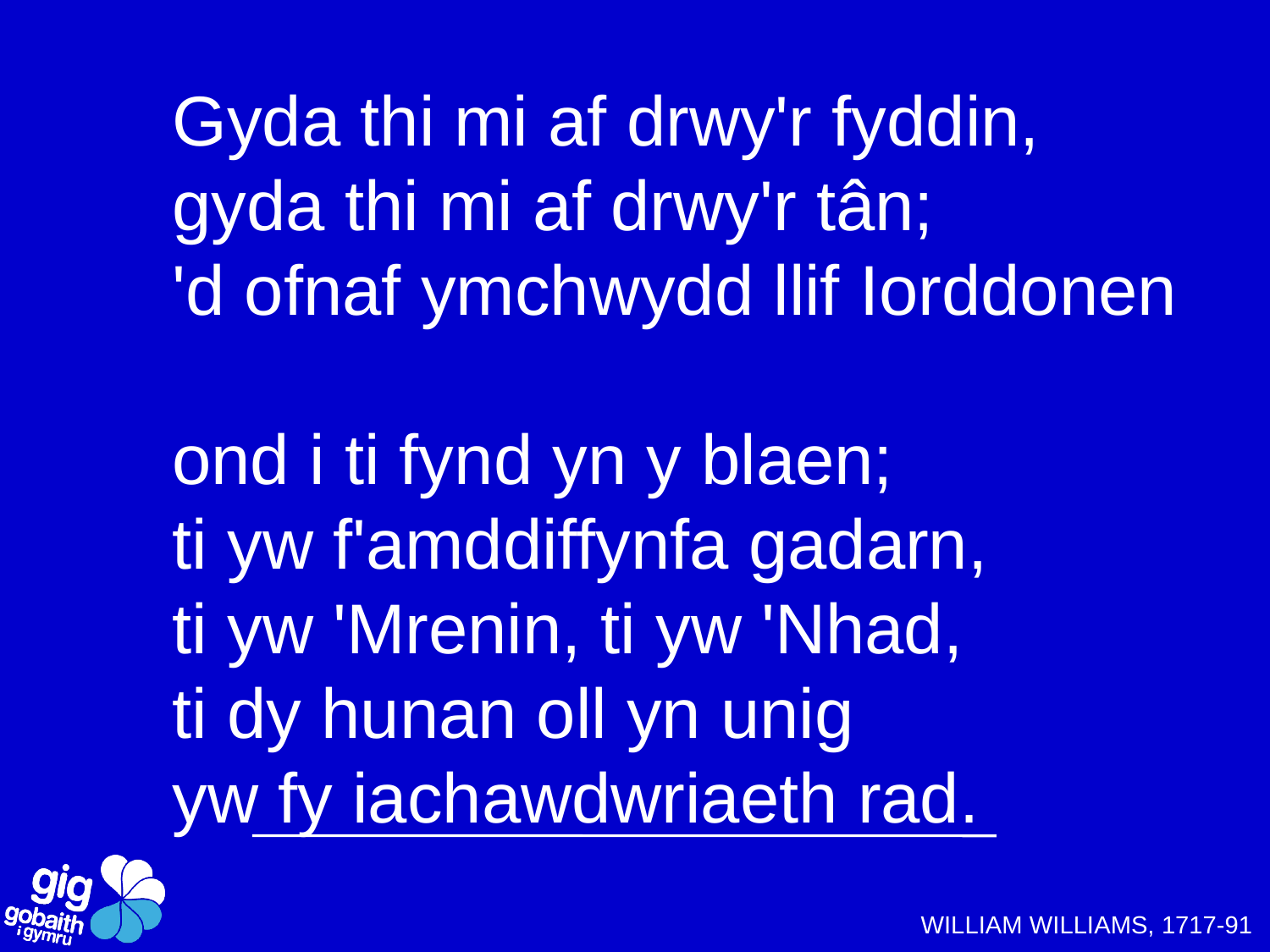

Gyda thi mi af drwy'r fyddin,
gyda thi mi af drwy'r tân;
'd ofnaf ymchwydd llif Iorddonen
ond i ti fynd yn y blaen;
ti yw f'amddiffynfa gadarn,
ti yw 'Mrenin, ti yw 'Nhad,
ti dy hunan oll yn unig
yw fy iachawdwriaeth rad.
WILLIAM WILLIAMS, 1717-91